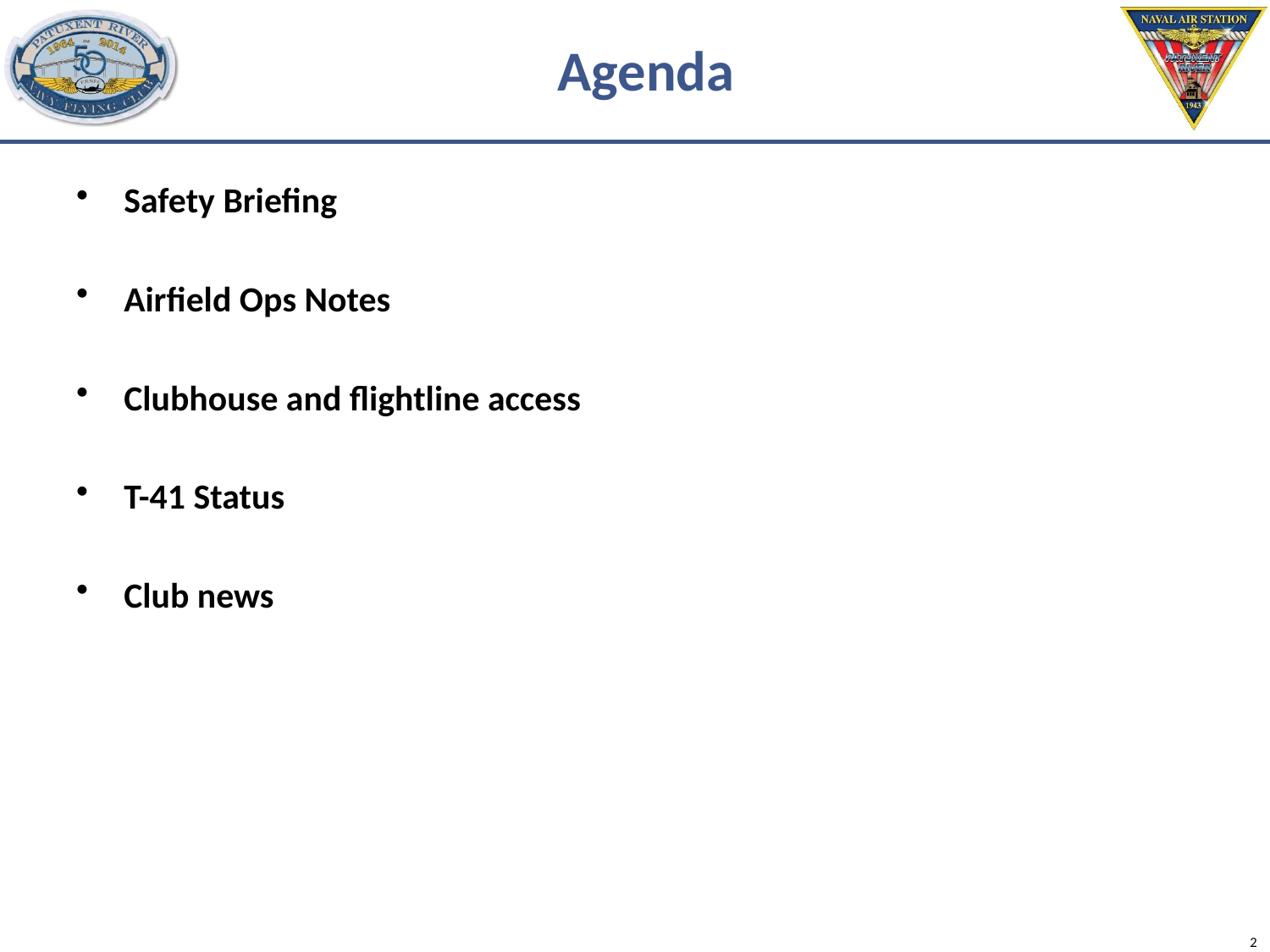

# Agenda
Safety Briefing

Airfield Ops Notes

Clubhouse and flightline access

T-41 Status

Club news

2